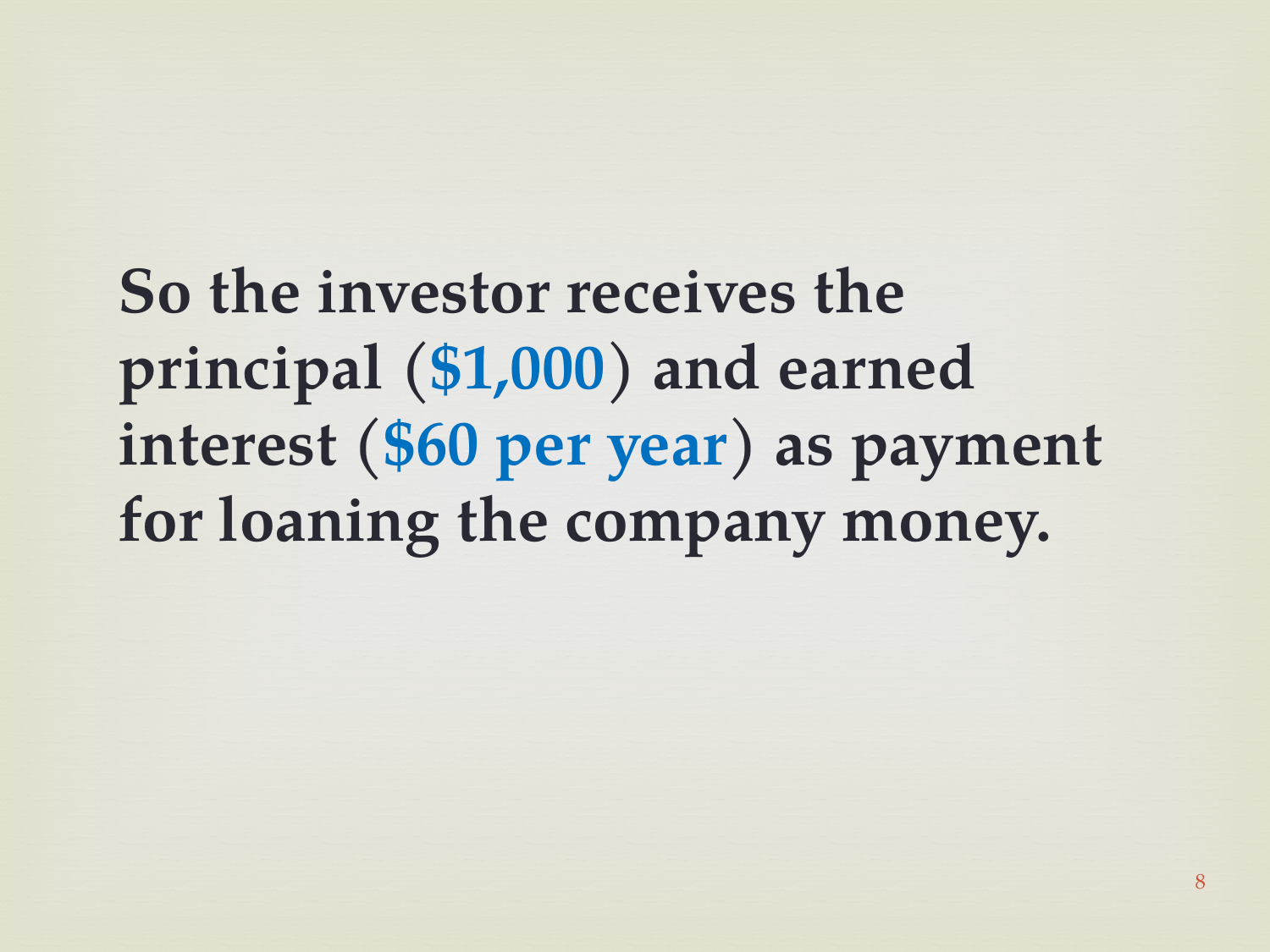

So the investor receives the principal ($1,000) and earned interest ($60 per year) as payment for loaning the company money.
8